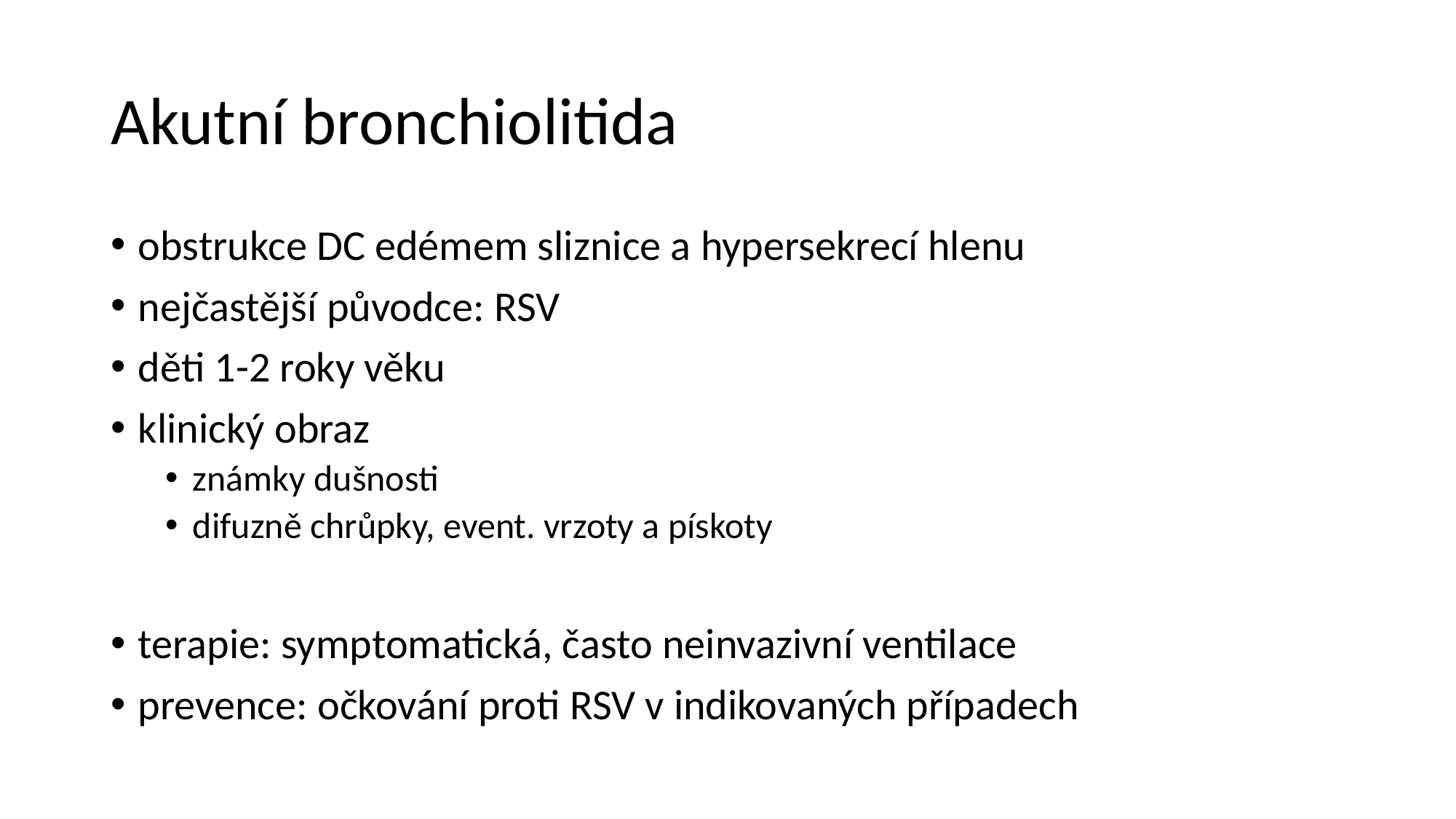

# Akutní bronchiolitida
obstrukce DC edémem sliznice a hypersekrecí hlenu
nejčastější původce: RSV
děti 1-2 roky věku
klinický obraz
známky dušnosti
difuzně chrůpky, event. vrzoty a pískoty

terapie: symptomatická, často neinvazivní ventilace
prevence: očkování proti RSV v indikovaných případech